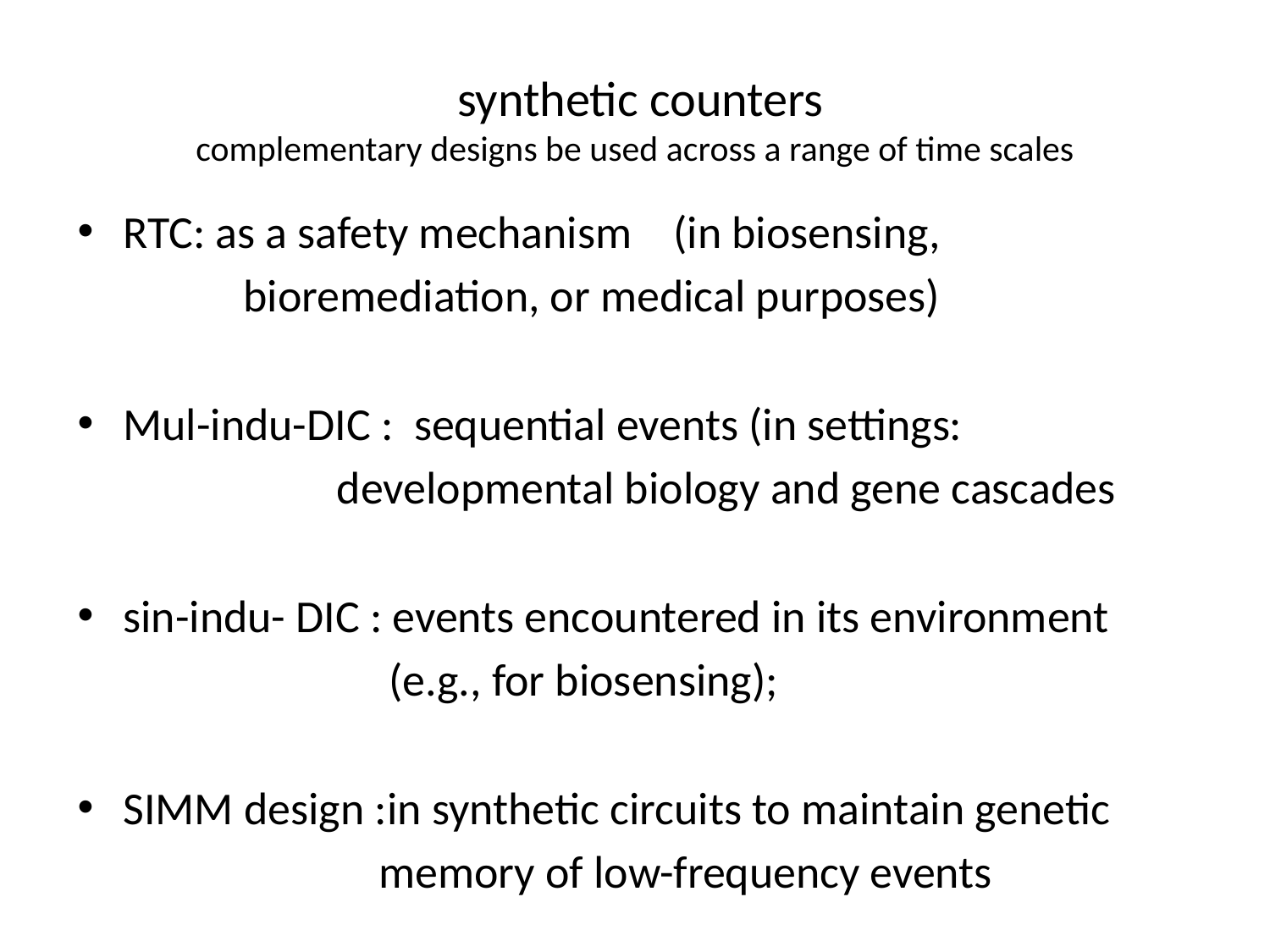

# synthetic counters complementary designs be used across a range of time scales
RTC: as a safety mechanism    (in biosensing,
                bioremediation, or medical purposes)

Mul-indu-DIC :  sequential events (in settings:
                         developmental biology and gene cascades

sin-indu- DIC : events encountered in its environment
                              (e.g., for biosensing);

SIMM design :in synthetic circuits to maintain genetic
                             memory of low-frequency events